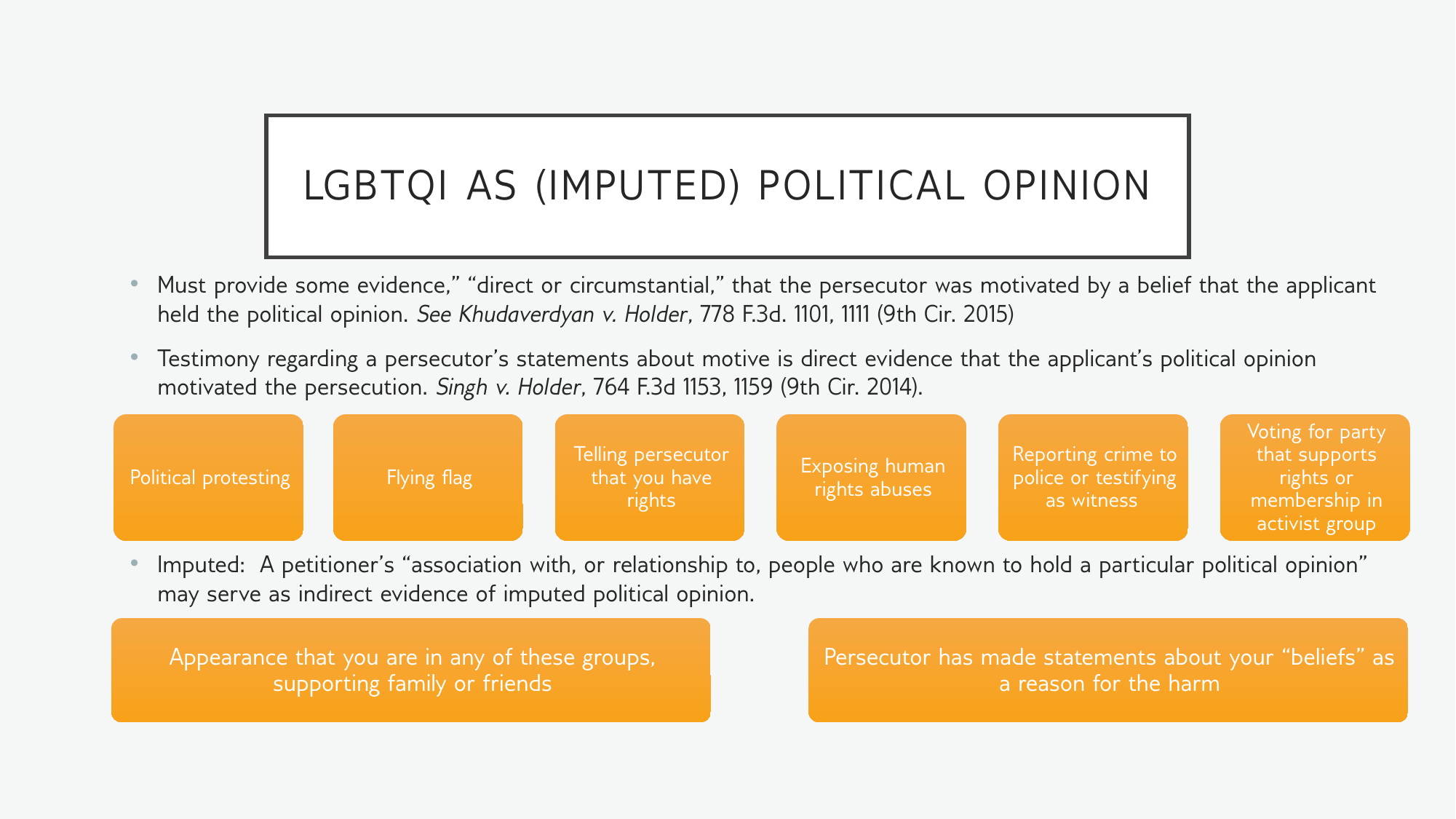

# LGBTQI AS (IMPUTED) POLITICAL OPINION
Must provide some evidence,” “direct or circumstantial,” that the persecutor was motivated by a belief that the applicant held the political opinion. See Khudaverdyan v. Holder, 778 F.3d. 1101, 1111 (9th Cir. 2015)
Testimony regarding a persecutor’s statements about motive is direct evidence that the applicant’s political opinion motivated the persecution. Singh v. Holder, 764 F.3d 1153, 1159 (9th Cir. 2014).

Imputed:  A petitioner’s “association with, or relationship to, people who are known to hold a particular political opinion” may serve as indirect evidence of imputed political opinion.

Political protesting
Flying flag
Telling persecutor that you have rights
Exposing human rights abuses
Reporting crime to police or testifying as witness
Voting for party that supports rights or membership in activist group
Appearance that you are in any of these groups, supporting family or friends
Persecutor has made statements about your “beliefs” as a reason for the harm